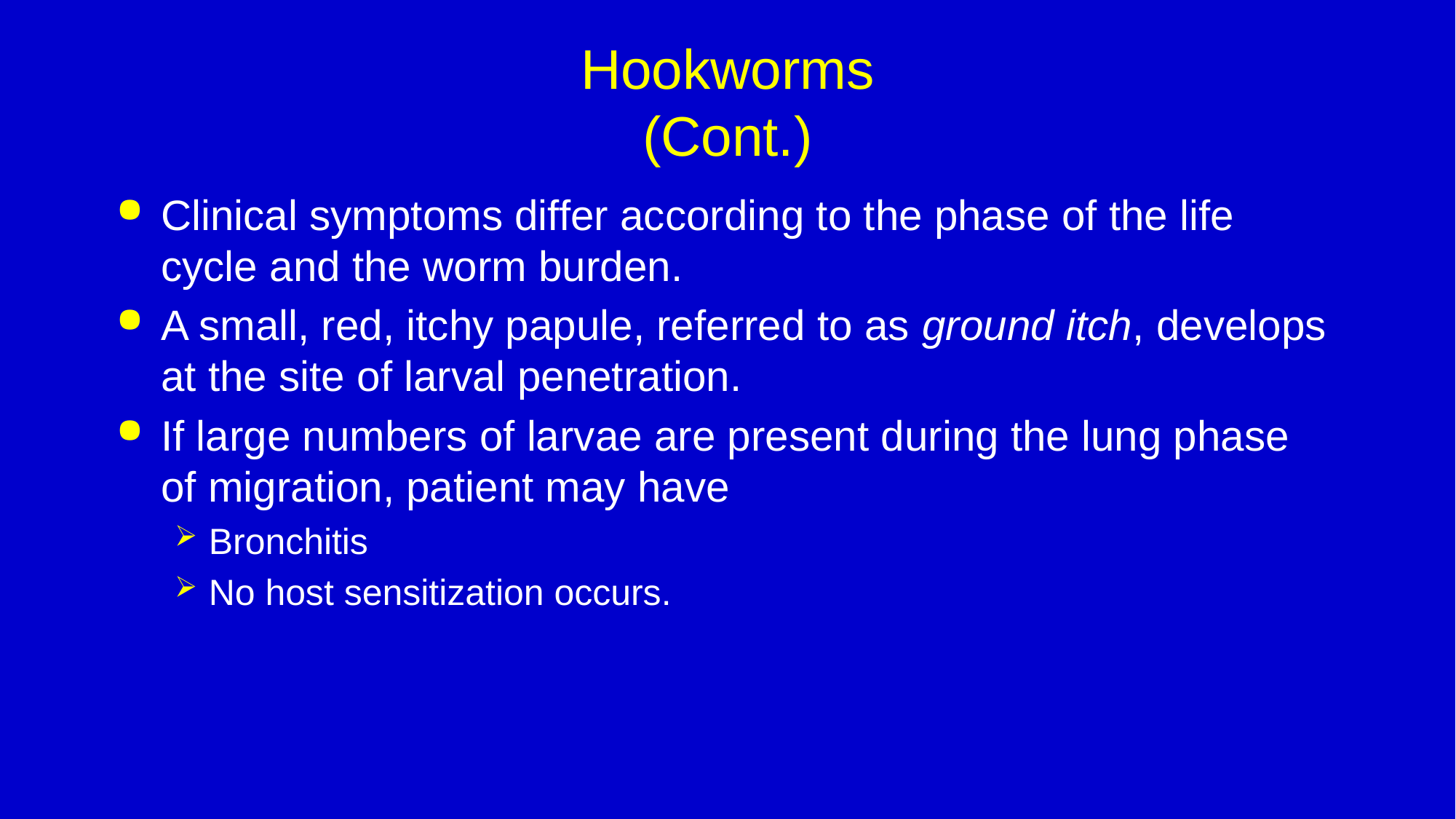

# Hookworms (Cont.)
Clinical symptoms differ according to the phase of the life cycle and the worm burden.
A small, red, itchy papule, referred to as ground itch, develops at the site of larval penetration.
If large numbers of larvae are present during the lung phase of migration, patient may have
Bronchitis
No host sensitization occurs.